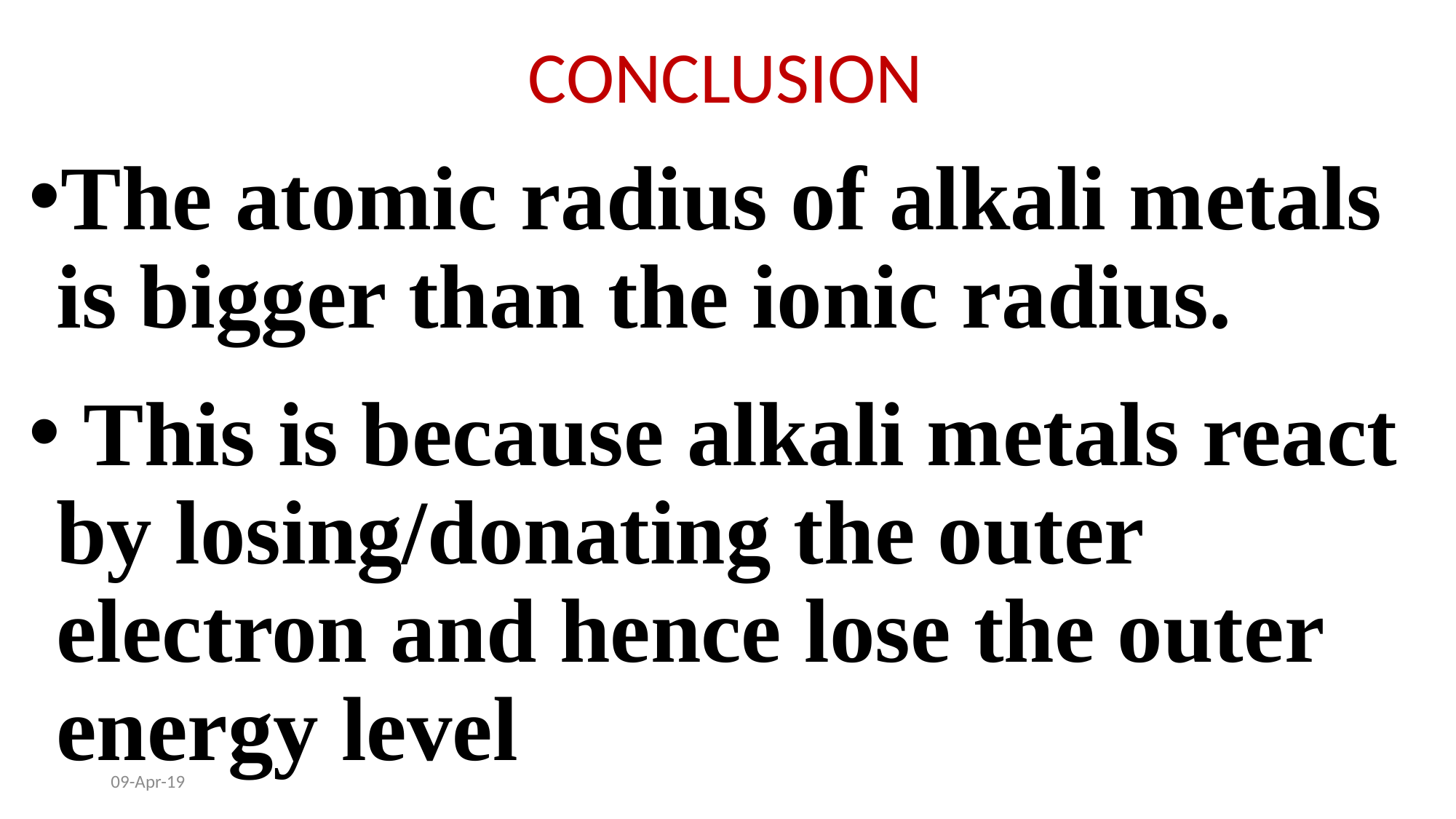

# CONCLUSION
The atomic radius of alkali metals is bigger than the ionic radius.

 This is because alkali metals react by losing/donating the outer electron and hence lose the outer energy level
09-Apr-19